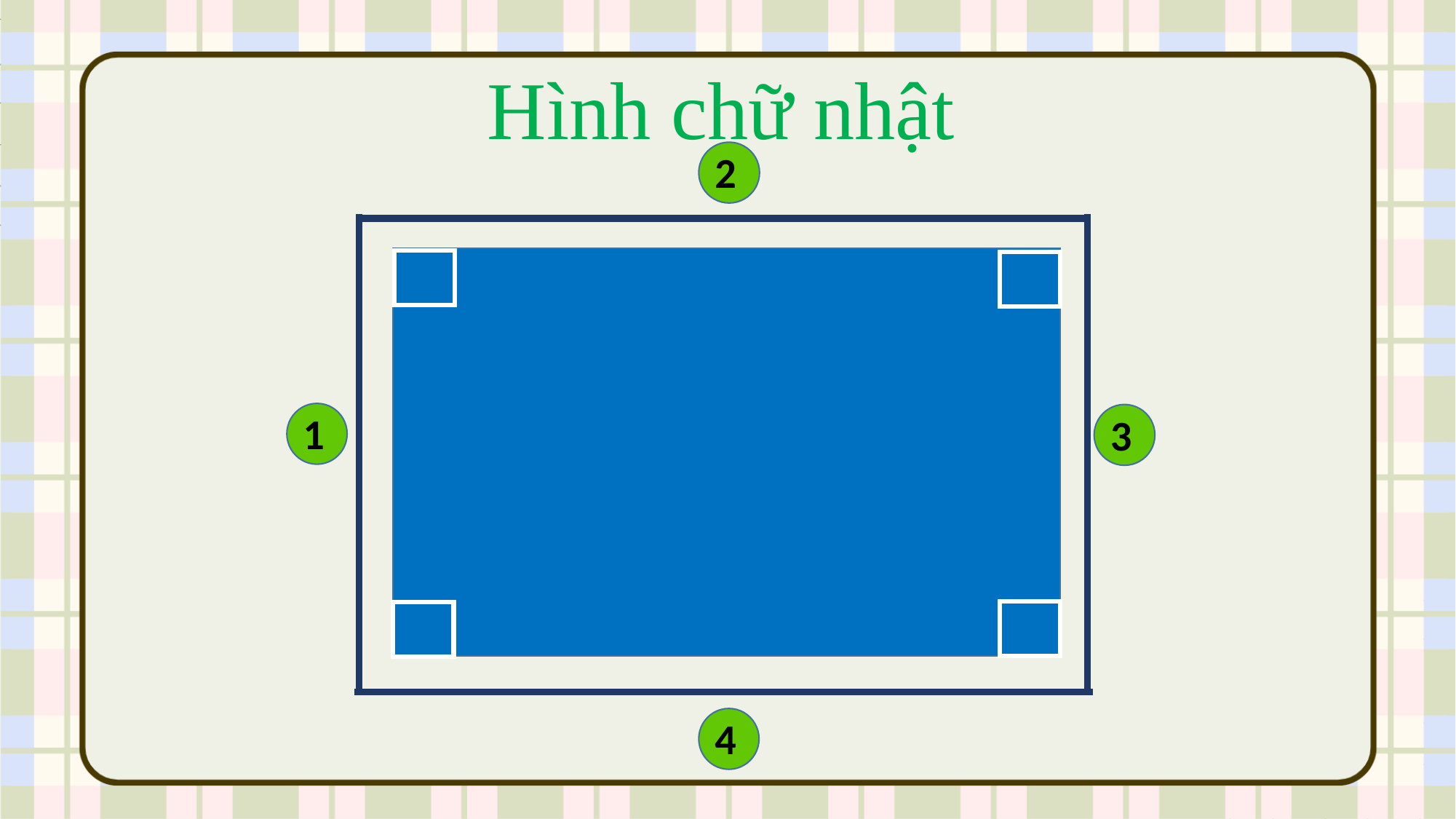

Hình chữ nhật
2

1
3

4